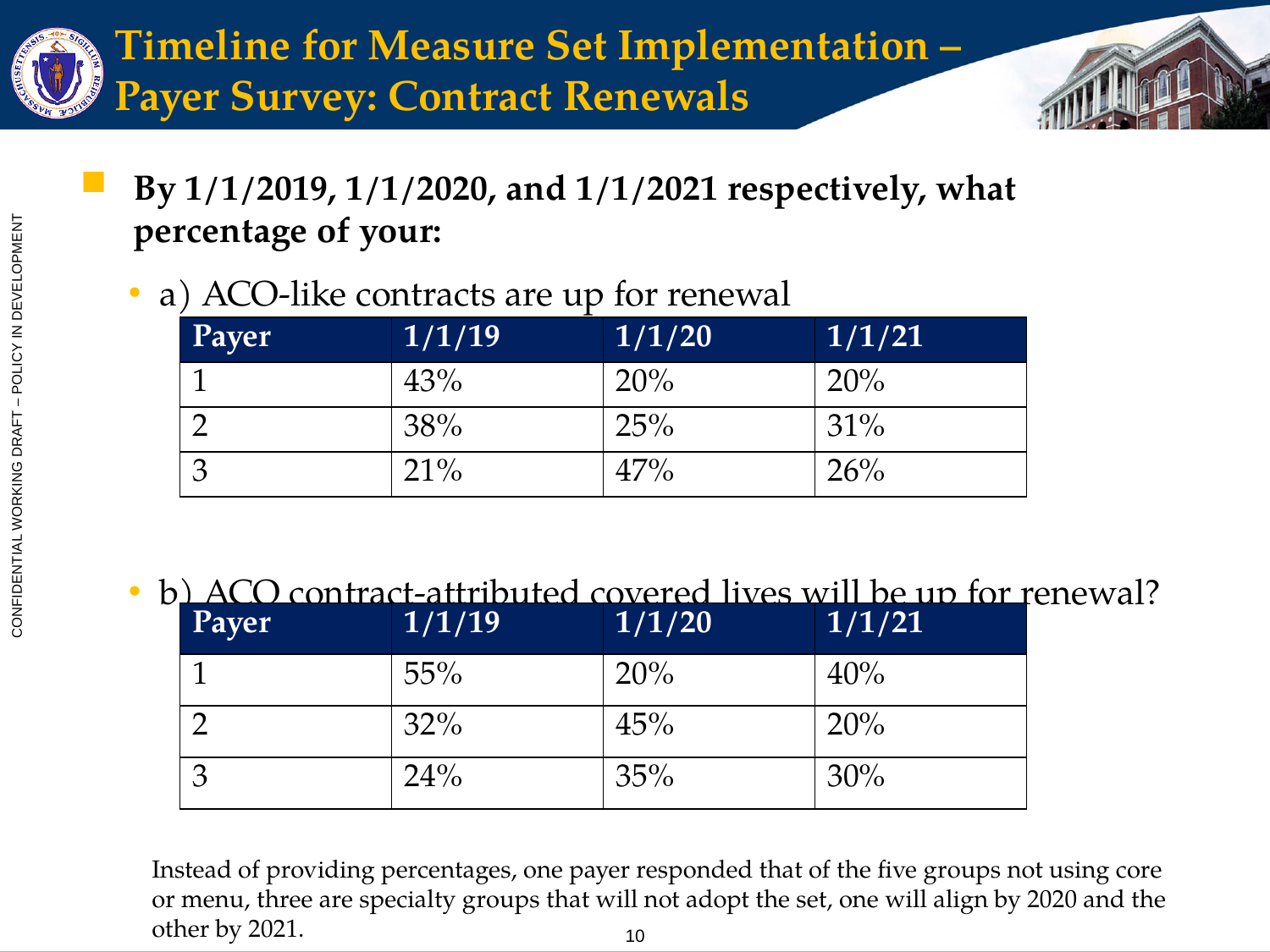

# Timeline for Measure Set Implementation – Payer Survey: Contract Renewals
By 1/1/2019, 1/1/2020, and 1/1/2021 respectively, what percentage of your:
a) ACO-like contracts are up for renewal

b) ACO contract-attributed covered lives will be up for renewal?

Instead of providing percentages, one payer responded that of the five groups not using core or menu, three are specialty groups that will not adopt the set, one will align by 2020 and the other by 2021.

| Payer | 1/1/19 | 1/1/20 | 1/1/21 |
| --- | --- | --- | --- |
| 1 | 43% | 20% | 20% |
| 2 | 38% | 25% | 31% |
| 3 | 21% | 47% | 26% |
| Payer | 1/1/19 | 1/1/20 | 1/1/21 |
| --- | --- | --- | --- |
| 1 | 55% | 20% | 40% |
| 2 | 32% | 45% | 20% |
| 3 | 24% | 35% | 30% |